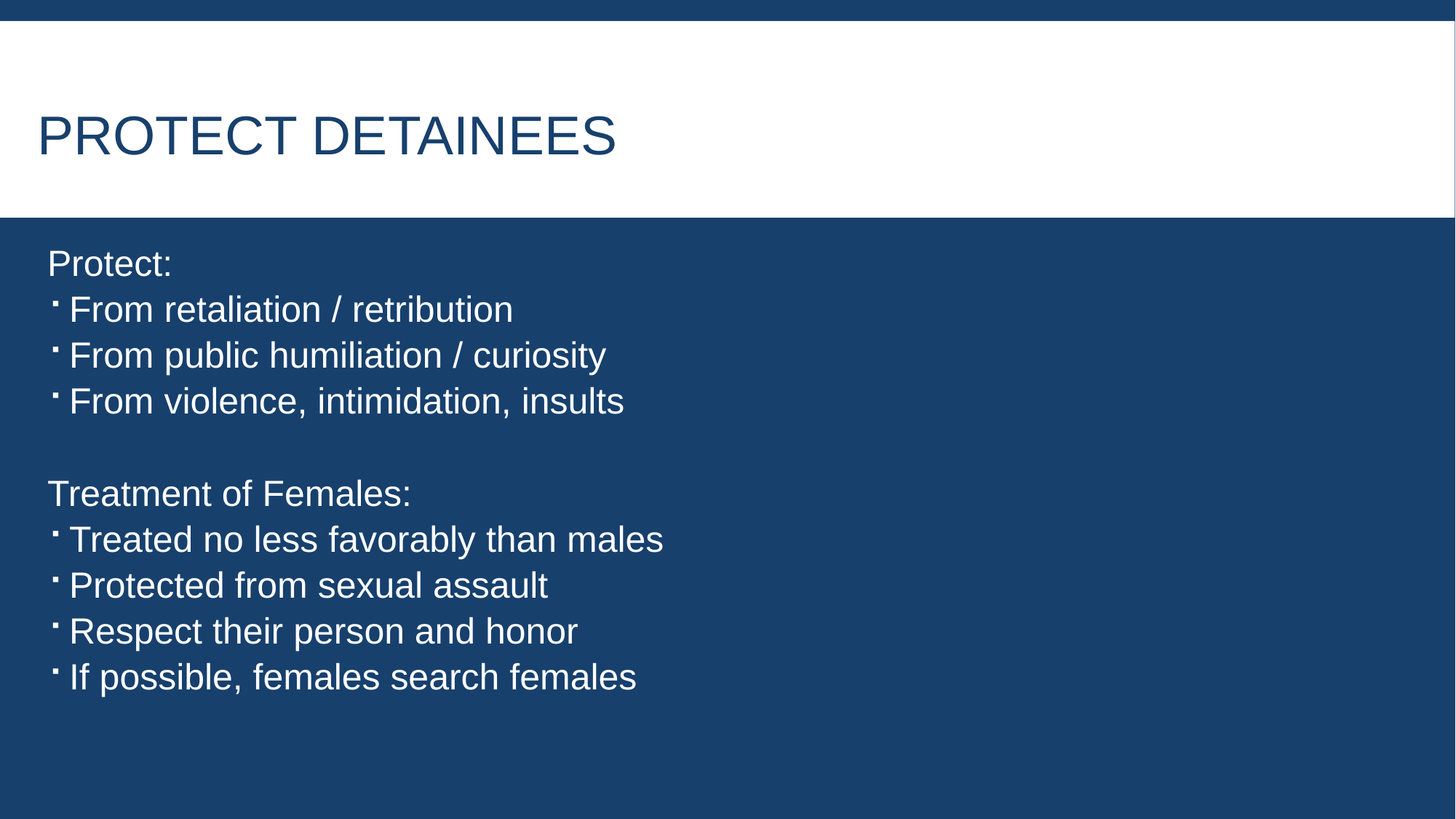

# Protect Detainees

Protect:
From retaliation / retribution
From public humiliation / curiosity
From violence, intimidation, insults

Treatment of Females:
Treated no less favorably than males
Protected from sexual assault
Respect their person and honor
If possible, females search females